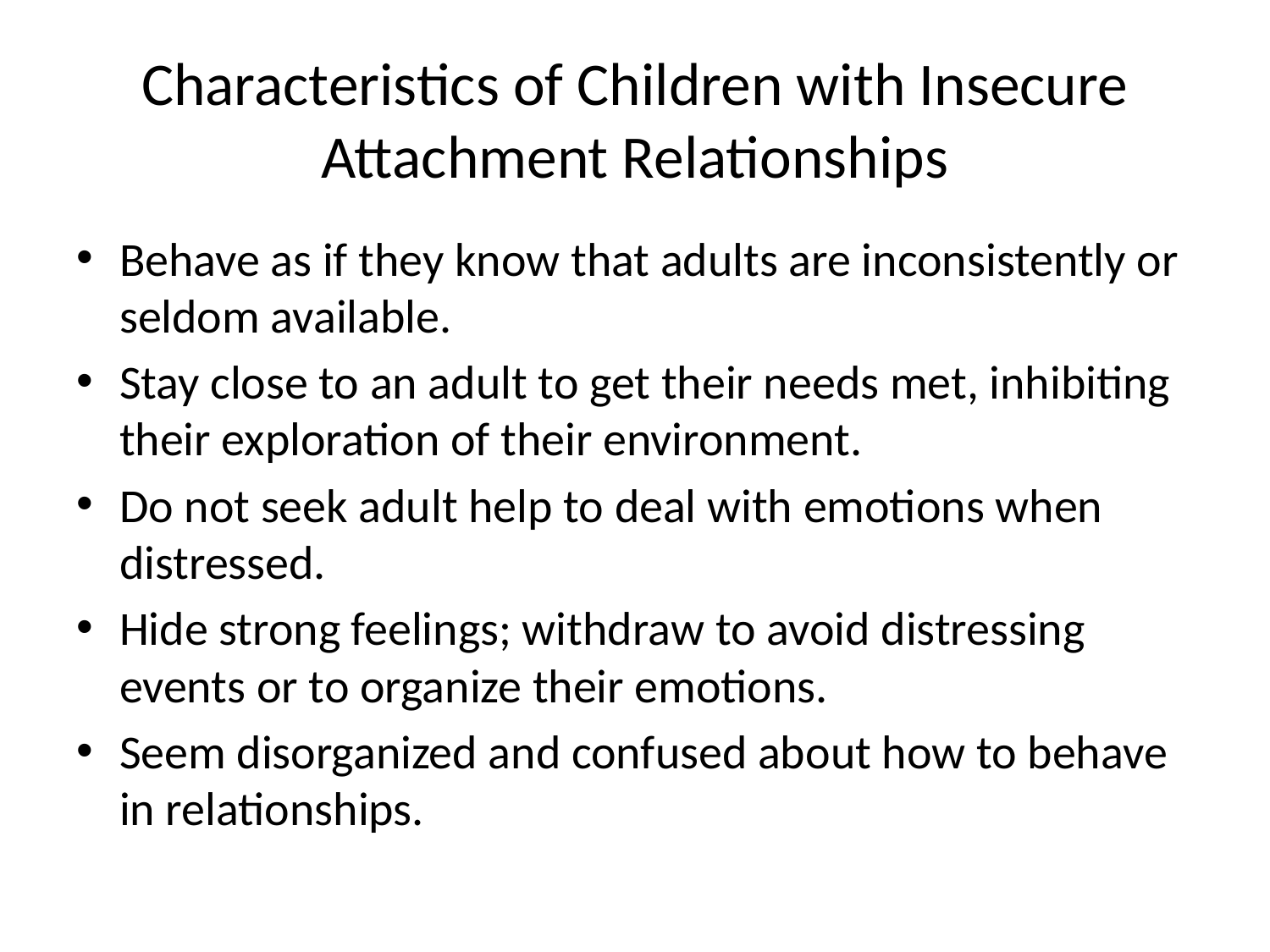

# Characteristics of Children with Insecure Attachment Relationships
Behave as if they know that adults are inconsistently or seldom available.
Stay close to an adult to get their needs met, inhibiting their exploration of their environment.
Do not seek adult help to deal with emotions when distressed.
Hide strong feelings; withdraw to avoid distressing events or to organize their emotions.
Seem disorganized and confused about how to behave in relationships.